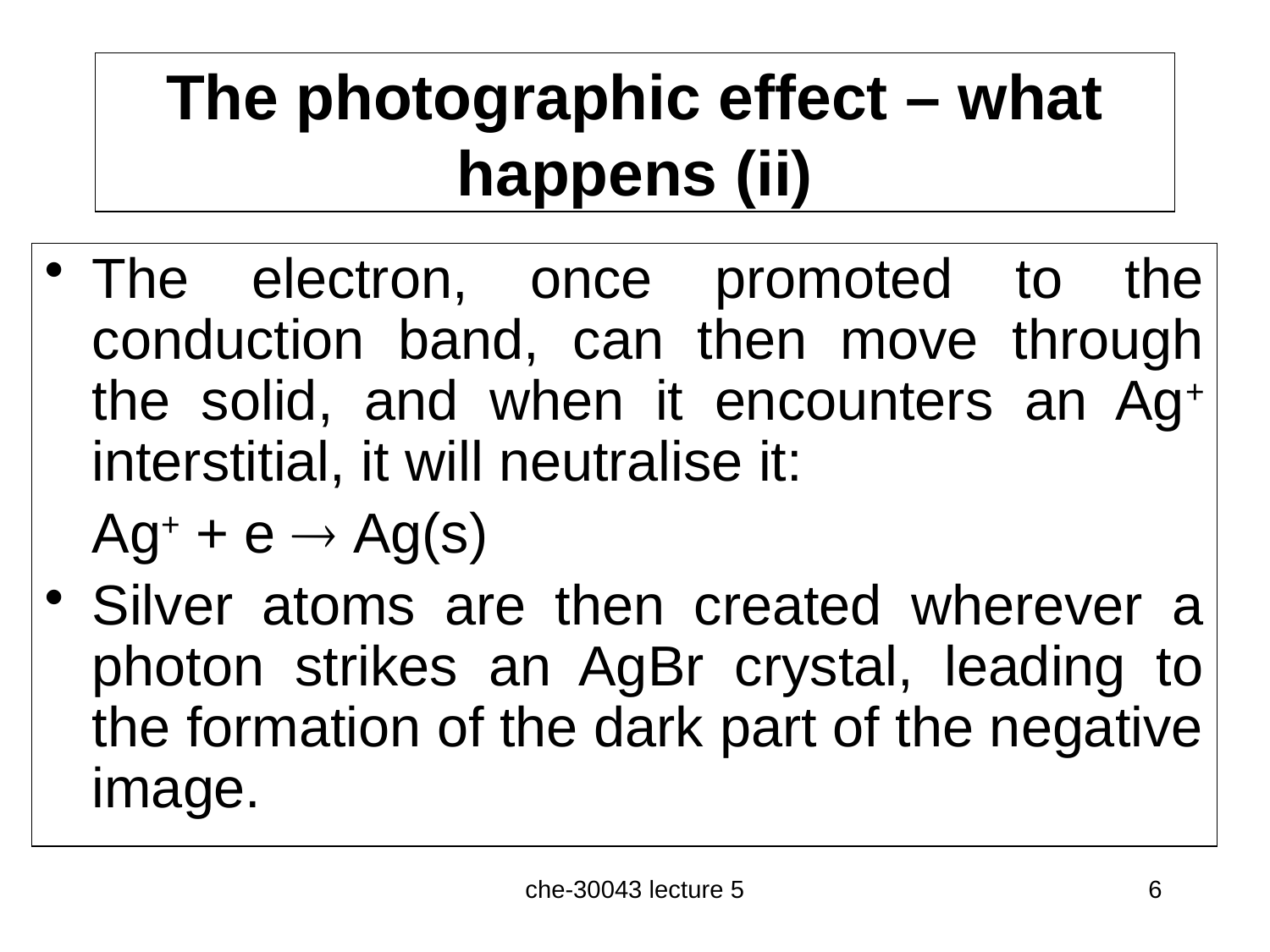

# The photographic effect – what happens (ii)
The electron, once promoted to the conduction band, can then move through the solid, and when it encounters an Ag+ interstitial, it will neutralise it:
	Ag+ + e → Ag(s)
Silver atoms are then created wherever a photon strikes an AgBr crystal, leading to the formation of the dark part of the negative image.
che-30043 lecture 5
6